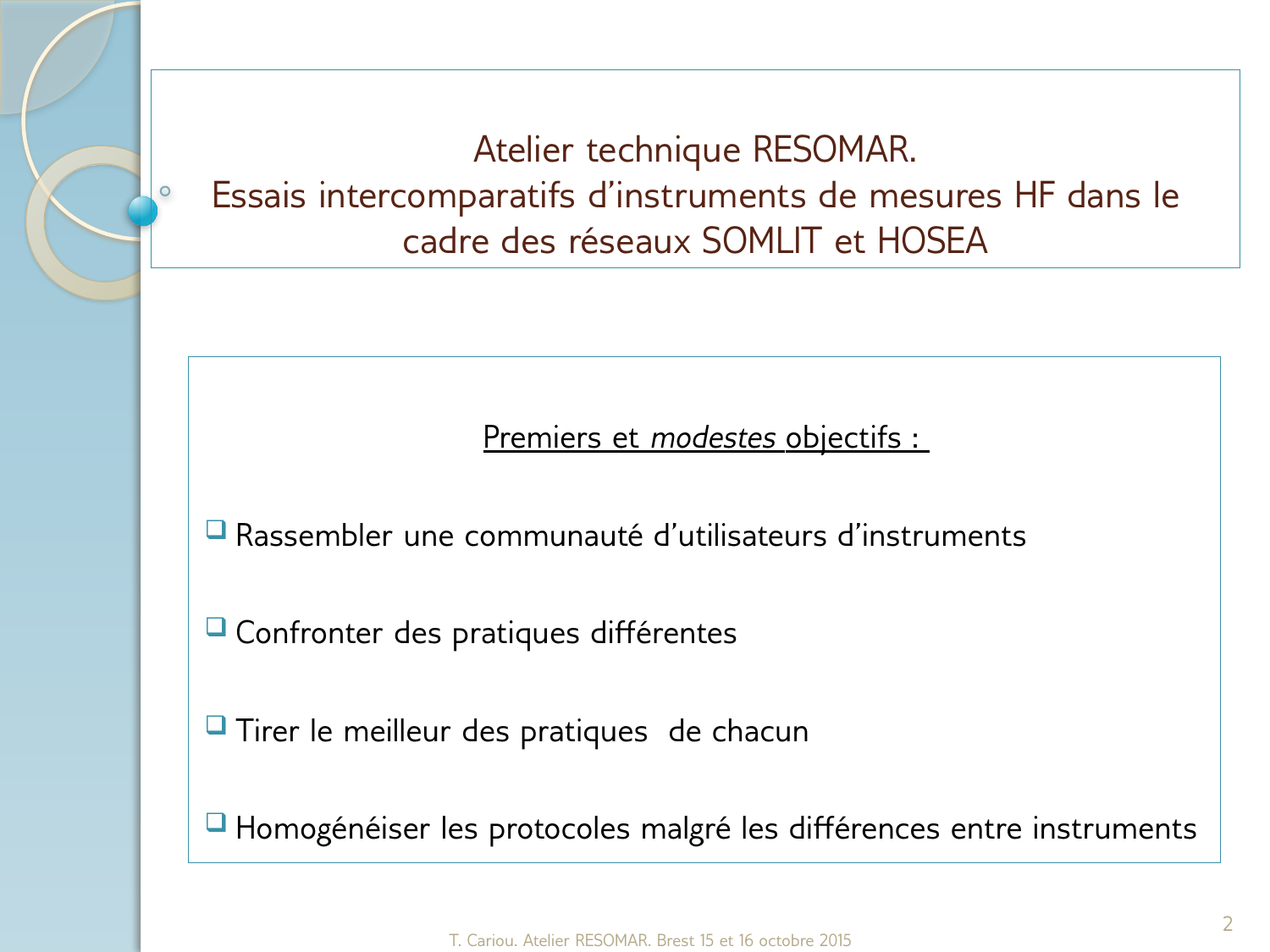

# Atelier technique RESOMAR. Essais intercomparatifs d’instruments de mesures HF dans le cadre des réseaux SOMLIT et HOSEA

Premiers et modestes objectifs :

 Rassembler une communauté d’utilisateurs d’instruments

 Confronter des pratiques différentes

 Tirer le meilleur des pratiques  de chacun

 Homogénéiser les protocoles malgré les différences entre instruments
2
T. Cariou. Atelier RESOMAR. Brest 15 et 16 octobre 2015